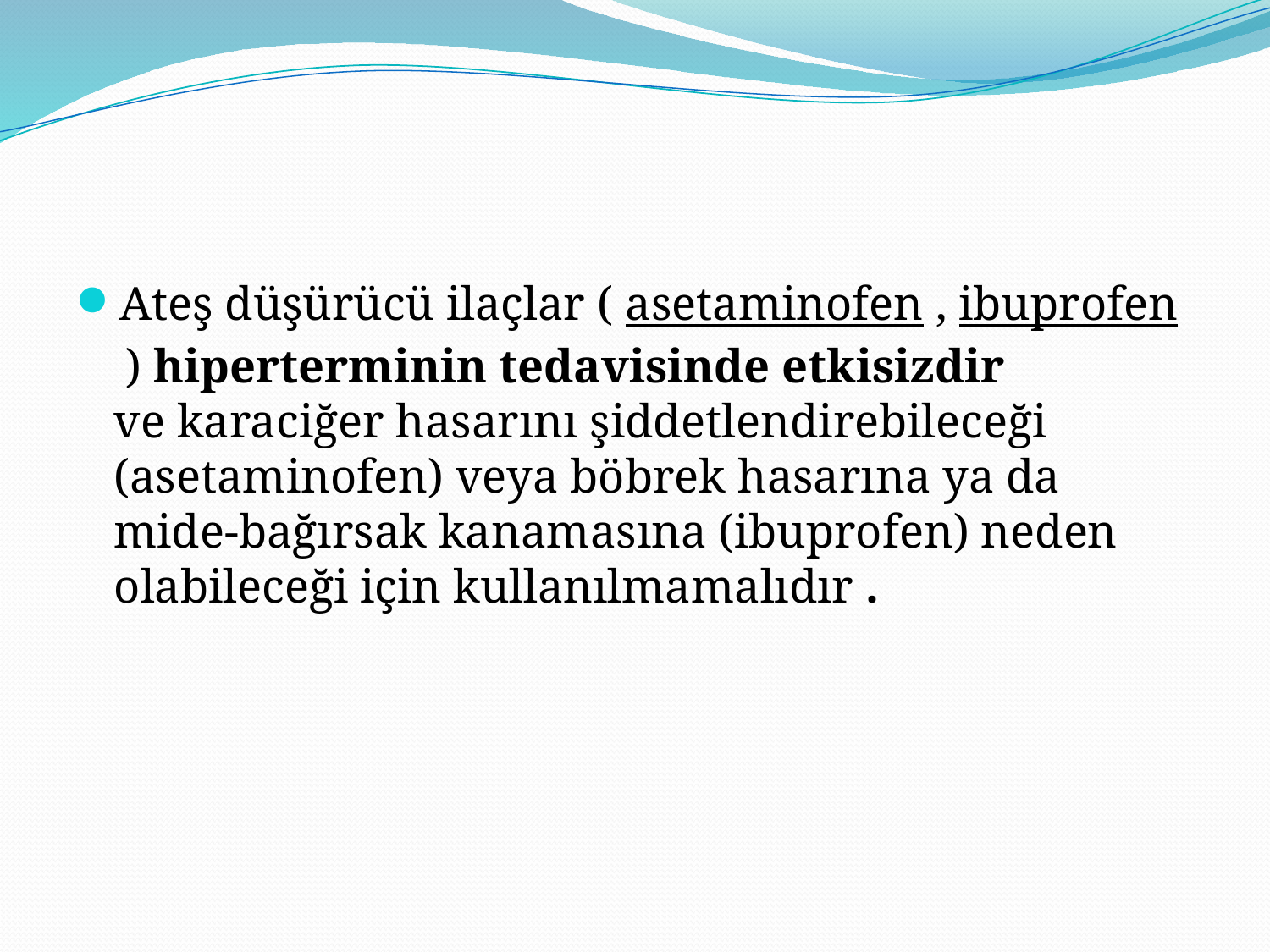

Ateş düşürücü ilaçlar ( asetaminofen , ibuprofen ) hiperterminin tedavisinde etkisizdir ve karaciğer hasarını şiddetlendirebileceği (asetaminofen) veya böbrek hasarına ya da mide-bağırsak kanamasına (ibuprofen) neden olabileceği için kullanılmamalıdır .